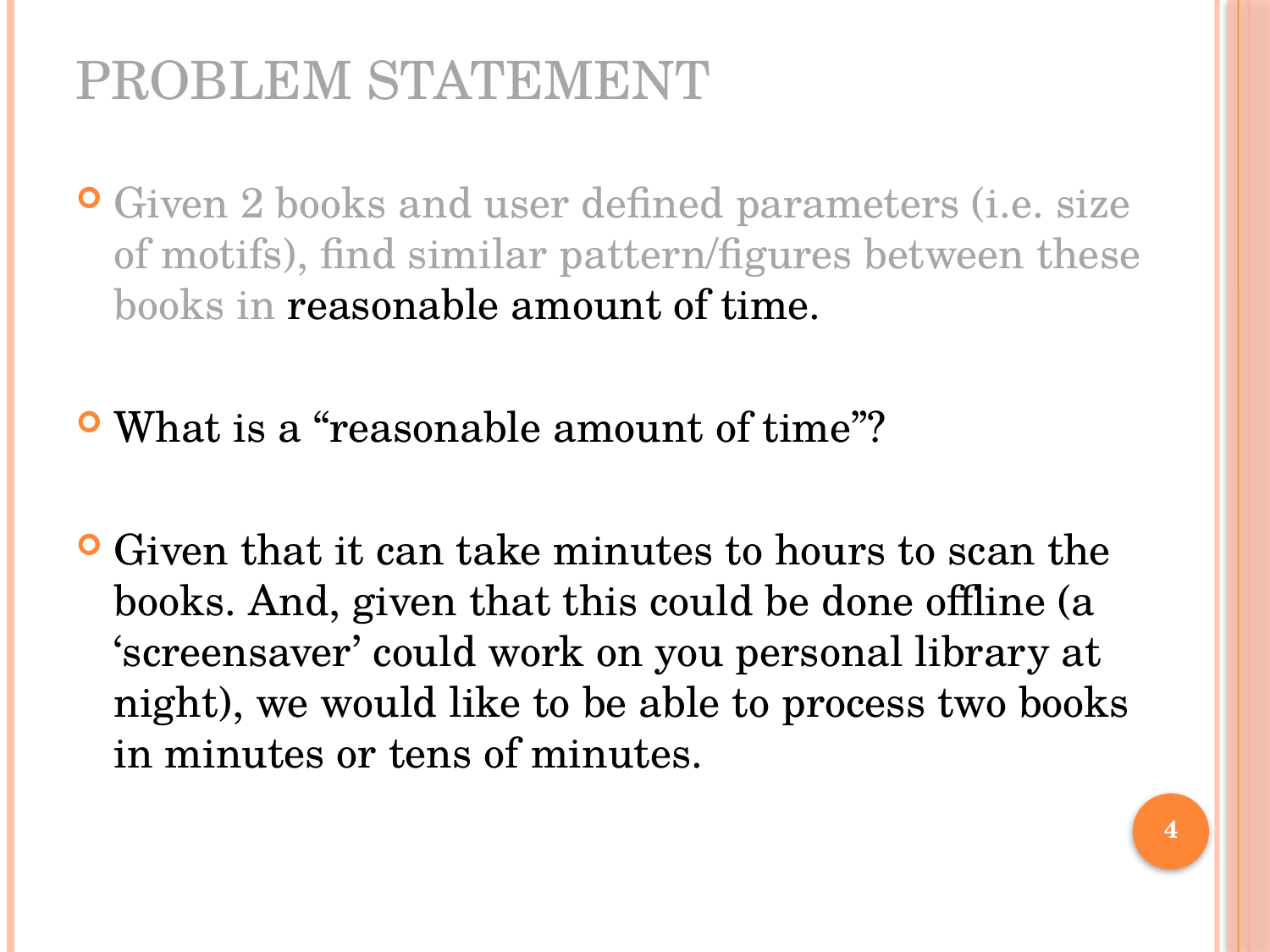

# Problem Statement
Given 2 books and user defined parameters (i.e. size of motifs), find similar pattern/figures between these books in reasonable amount of time.

What is a “reasonable amount of time”?

Given that it can take minutes to hours to scan the books. And, given that this could be done offline (a ‘screensaver’ could work on you personal library at night), we would like to be able to process two books in minutes or tens of minutes.
4